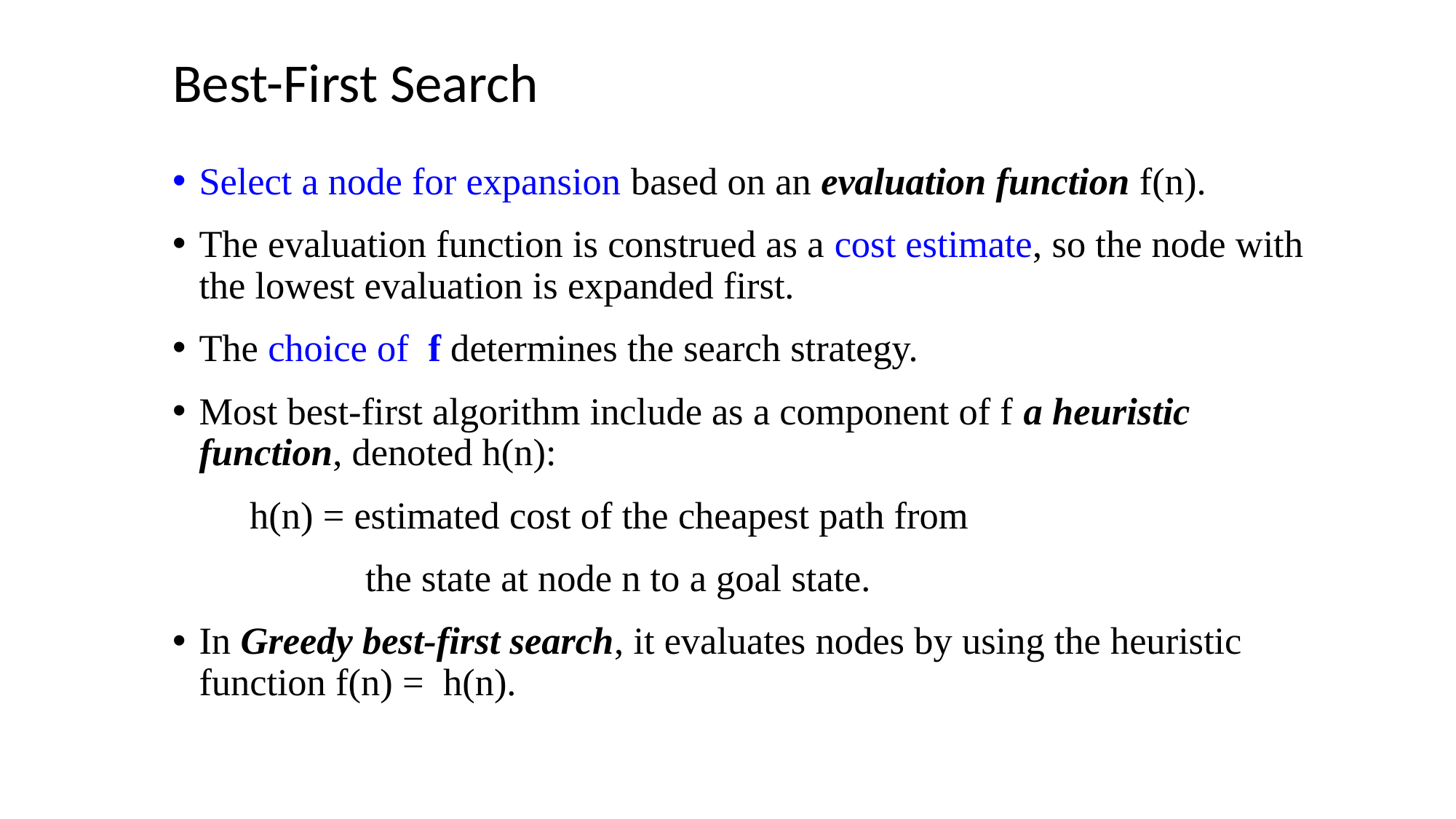

# Best-First Search
Select a node for expansion based on an evaluation function f(n).
The evaluation function is construed as a cost estimate, so the node with the lowest evaluation is expanded first.
The choice of  f determines the search strategy.
Most best-first algorithm include as a component of f a heuristic function, denoted h(n):
        h(n) = estimated cost of the cheapest path from
                    the state at node n to a goal state.
In Greedy best-first search, it evaluates nodes by using the heuristic function f(n) =  h(n).